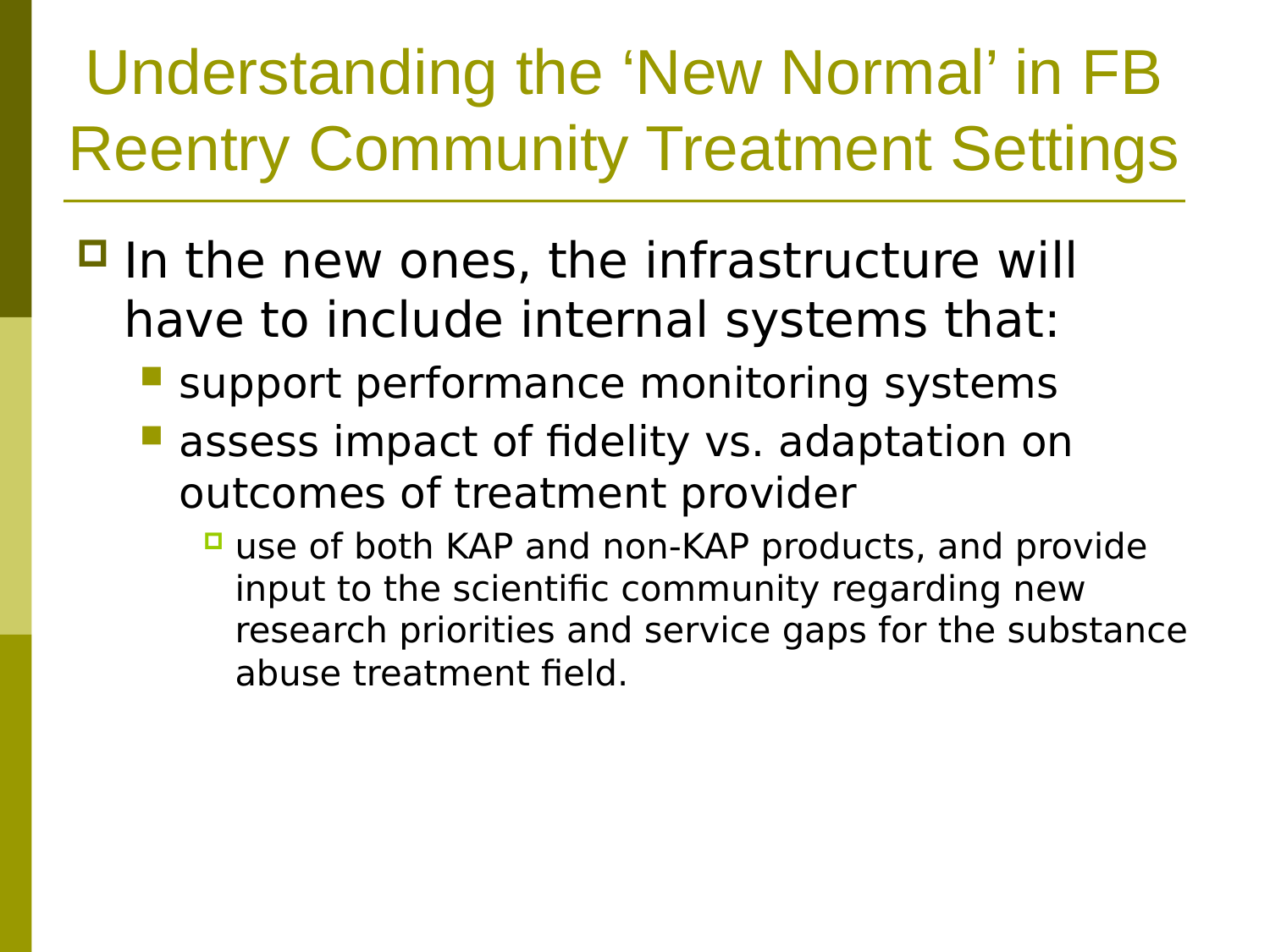

# Understanding the ‘New Normal’ in FB Reentry Community Treatment Settings
In the new ones, the infrastructure will have to include internal systems that:
support performance monitoring systems
assess impact of fidelity vs. adaptation on outcomes of treatment provider
use of both KAP and non-KAP products, and provide input to the scientific community regarding new research priorities and service gaps for the substance abuse treatment field.